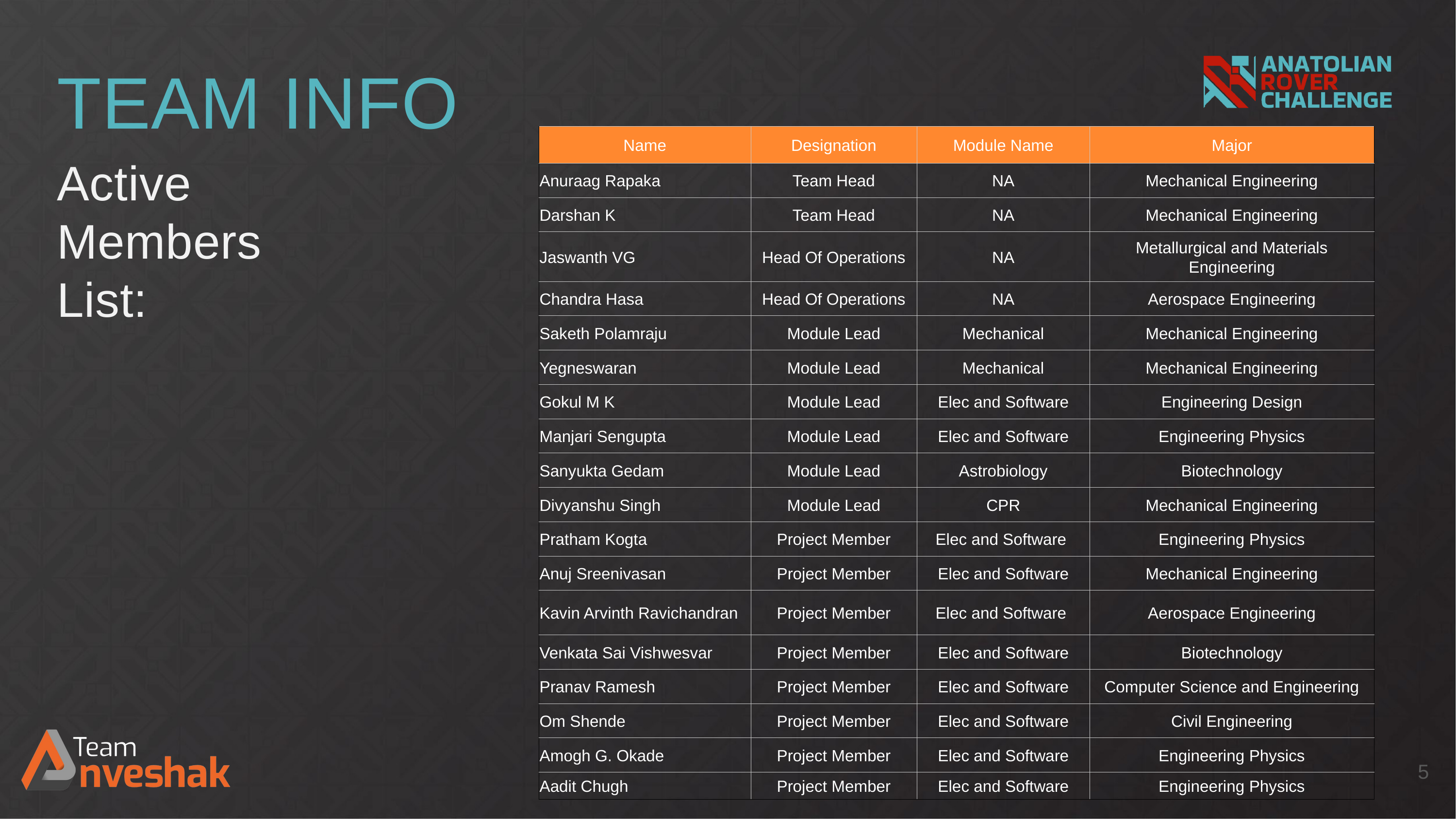

TEAM INFO
| Name | Designation | Module Name | Major |
| --- | --- | --- | --- |
| Anuraag Rapaka | Team Head | NA | Mechanical Engineering |
| Darshan K | Team Head | NA | Mechanical Engineering |
| Jaswanth VG | Head Of Operations | NA | Metallurgical and Materials Engineering |
| Chandra Hasa | Head Of Operations | NA | Aerospace Engineering |
| Saketh Polamraju | Module Lead | Mechanical | Mechanical Engineering |
| Yegneswaran | Module Lead | Mechanical | Mechanical Engineering |
| Gokul M K | Module Lead | Elec and Software | Engineering Design |
| Manjari Sengupta | Module Lead | Elec and Software | Engineering Physics |
| Sanyukta Gedam | Module Lead | Astrobiology | Biotechnology |
| Divyanshu Singh | Module Lead | CPR | Mechanical Engineering |
| Pratham Kogta | Project Member | Elec and Software | Engineering Physics |
| Anuj Sreenivasan | Project Member | Elec and Software | Mechanical Engineering |
| Kavin Arvinth Ravichandran | Project Member | Elec and Software | Aerospace Engineering |
| Venkata Sai Vishwesvar | Project Member | Elec and Software | Biotechnology |
| Pranav Ramesh | Project Member | Elec and Software | Computer Science and Engineering |
| Om Shende | Project Member | Elec and Software | Civil Engineering |
| Amogh G. Okade | Project Member | Elec and Software | Engineering Physics |
| Aadit Chugh | Project Member | Elec and Software | Engineering Physics |
Active Members List:

5